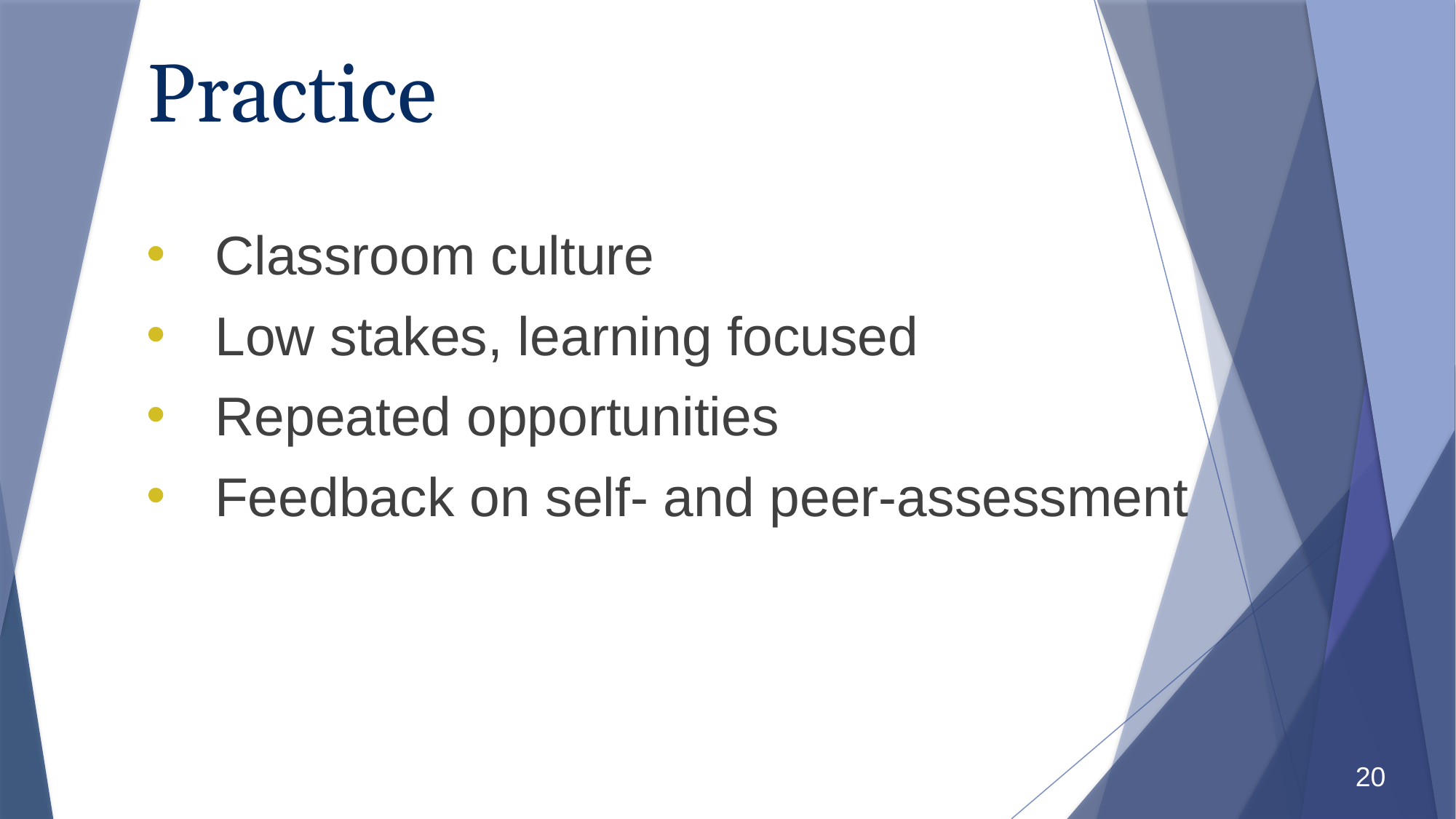

# Practice
Classroom culture
Low stakes, learning focused
Repeated opportunities
Feedback on self- and peer-assessment

20